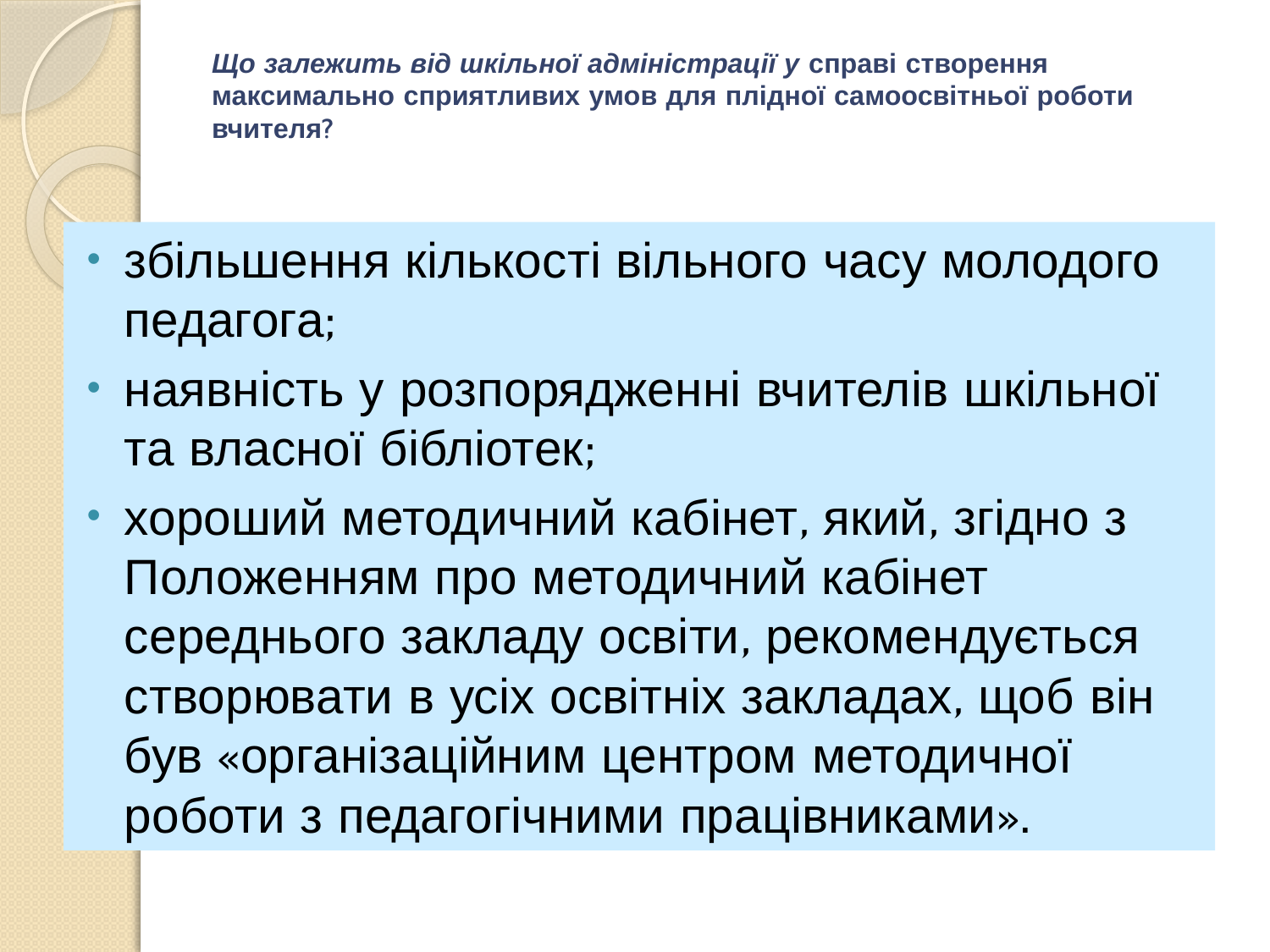

# Що залежить від шкільної адміністрації у справі створення максимально сприятливих умов для плідної самоосвітньої роботи вчителя?
збільшення кількості вільного часу молодого педагога;
наявність у розпорядженні вчителів шкільної та власної бібліотек;
хороший методичний кабінет, який, згідно з Положенням про методичний кабінет середнього закладу освіти, рекомендується створювати в усіх освітніх закладах, щоб він був «організаційним центром методичної роботи з педагогічними працівниками».